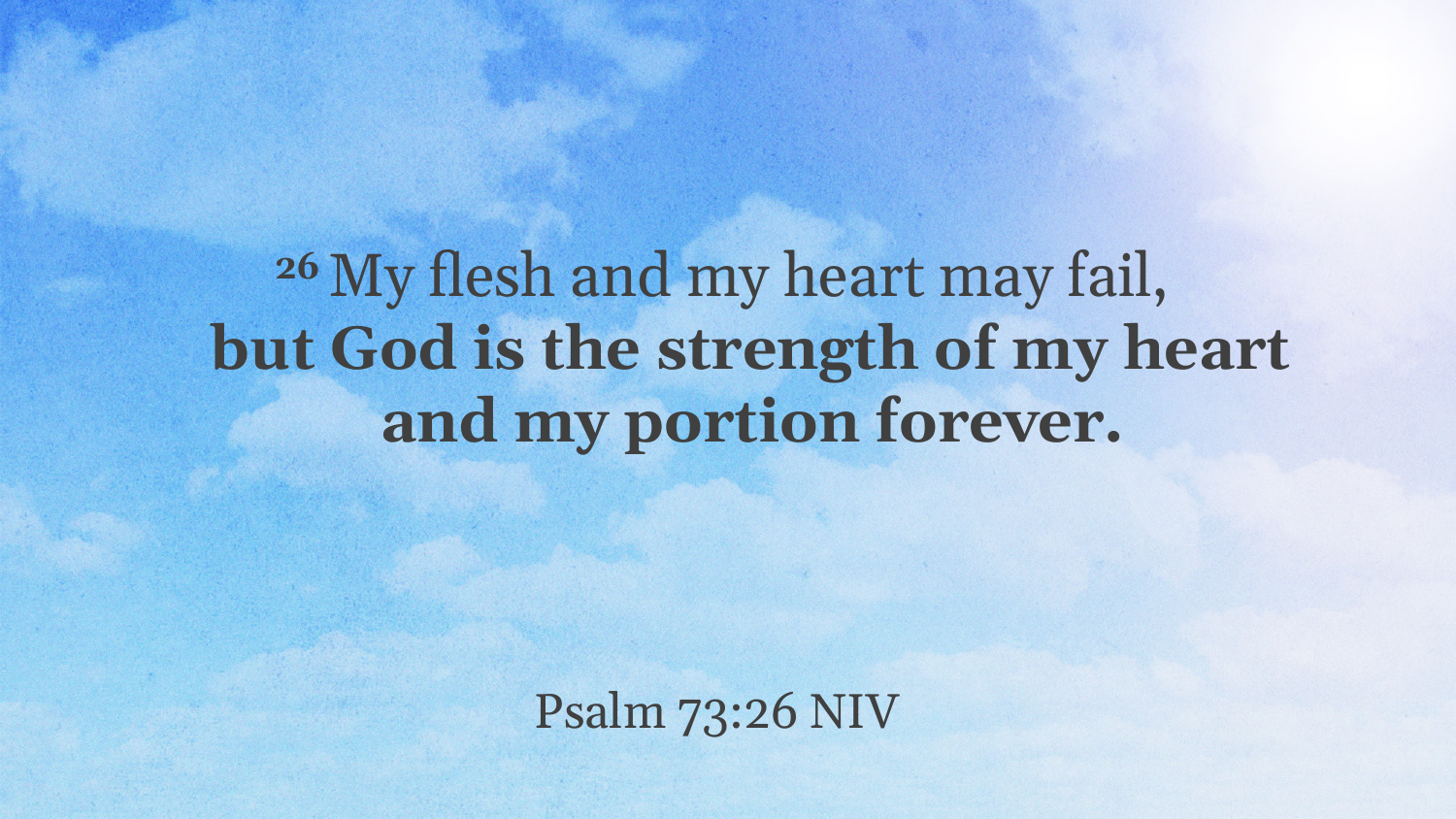

26 My flesh and my heart may fail,
    but God is the strength of my heart
    and my portion forever.
Psalm 73:26 NIV